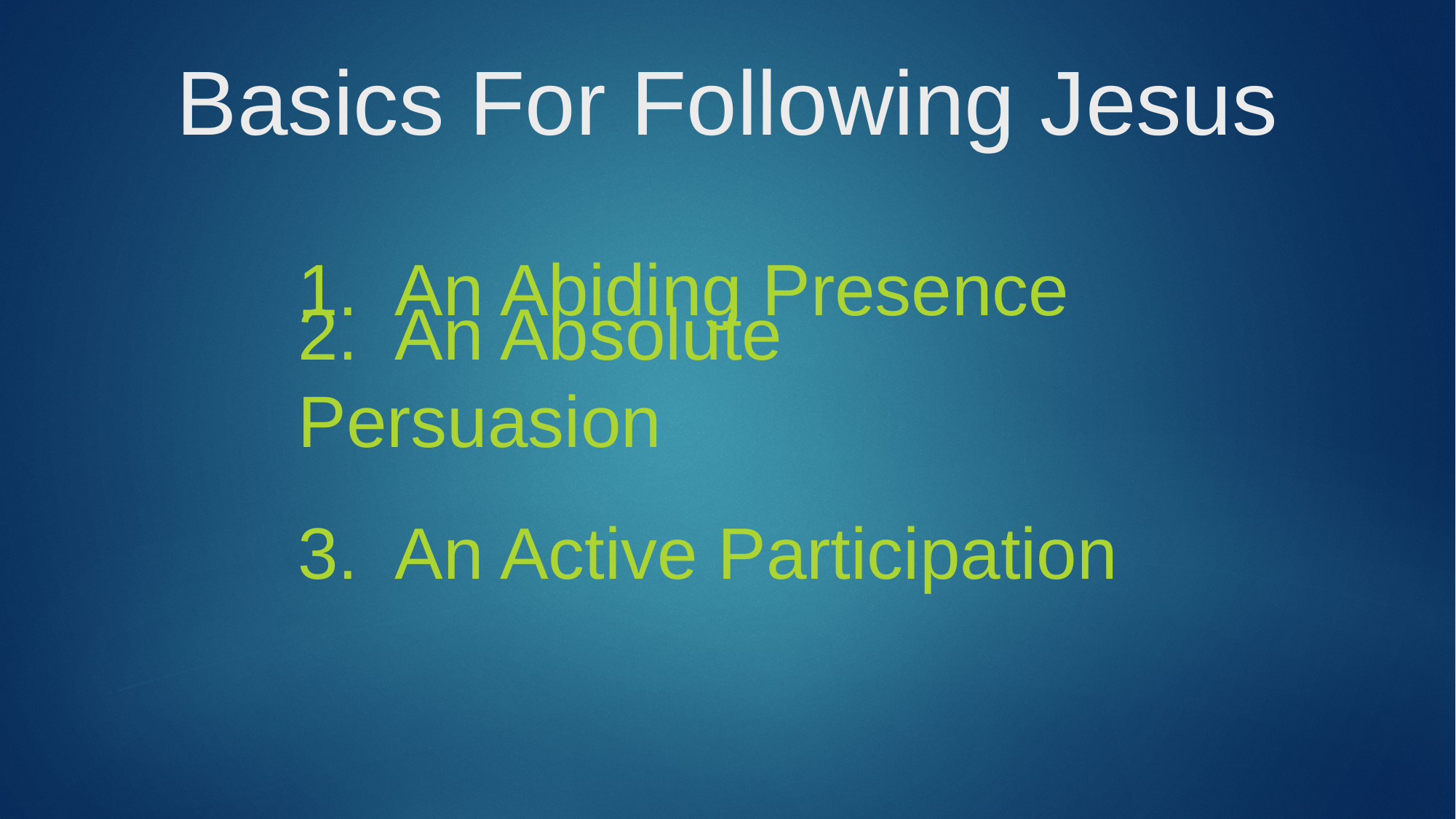

# Basics For Following Jesus
1.  An Abiding Presence
2.  An Absolute Persuasion
3.  An Active Participation